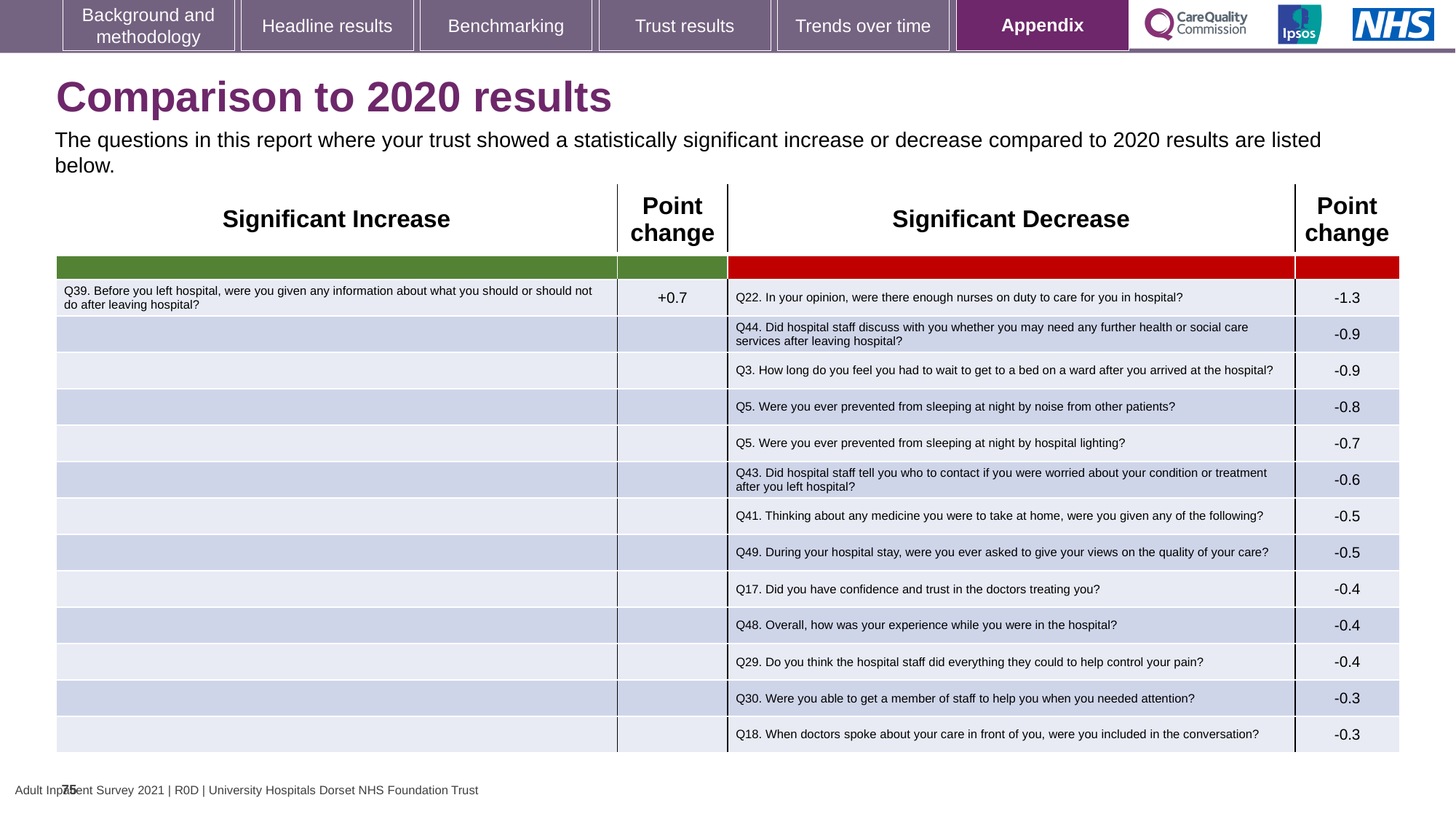

[unsupported chart]

### Chart: Ipsos Ribbon Rules

| Category |  |
|---|---|
# Comparison to 2020 results
The questions in this report where your trust showed a statistically significant increase or decrease compared to 2020 results are listed below.
| Significant Increase | Point change | Significant Decrease | Point change |
| --- | --- | --- | --- |
|  |  |  |  |
| Q39. Before you left hospital, were you given any information about what you should or should not do after leaving hospital? | +0.7 | Q22. In your opinion, were there enough nurses on duty to care for you in hospital? | -1.3 |
|  |  | Q44. Did hospital staff discuss with you whether you may need any further health or social care services after leaving hospital? | -0.9 |
|  |  | Q3. How long do you feel you had to wait to get to a bed on a ward after you arrived at the hospital? | -0.9 |
|  |  | Q5. Were you ever prevented from sleeping at night by noise from other patients? | -0.8 |
|  |  | Q5. Were you ever prevented from sleeping at night by hospital lighting? | -0.7 |
|  |  | Q43. Did hospital staff tell you who to contact if you were worried about your condition or treatment after you left hospital? | -0.6 |
|  |  | Q41. Thinking about any medicine you were to take at home, were you given any of the following? | -0.5 |
|  |  | Q49. During your hospital stay, were you ever asked to give your views on the quality of your care? | -0.5 |
|  |  | Q17. Did you have confidence and trust in the doctors treating you? | -0.4 |
|  |  | Q48. Overall, how was your experience while you were in the hospital? | -0.4 |
|  |  | Q29. Do you think the hospital staff did everything they could to help control your pain? | -0.4 |
|  |  | Q30. Were you able to get a member of staff to help you when you needed attention? | -0.3 |
|  |  | Q18. When doctors spoke about your care in front of you, were you included in the conversation? | -0.3 |
75